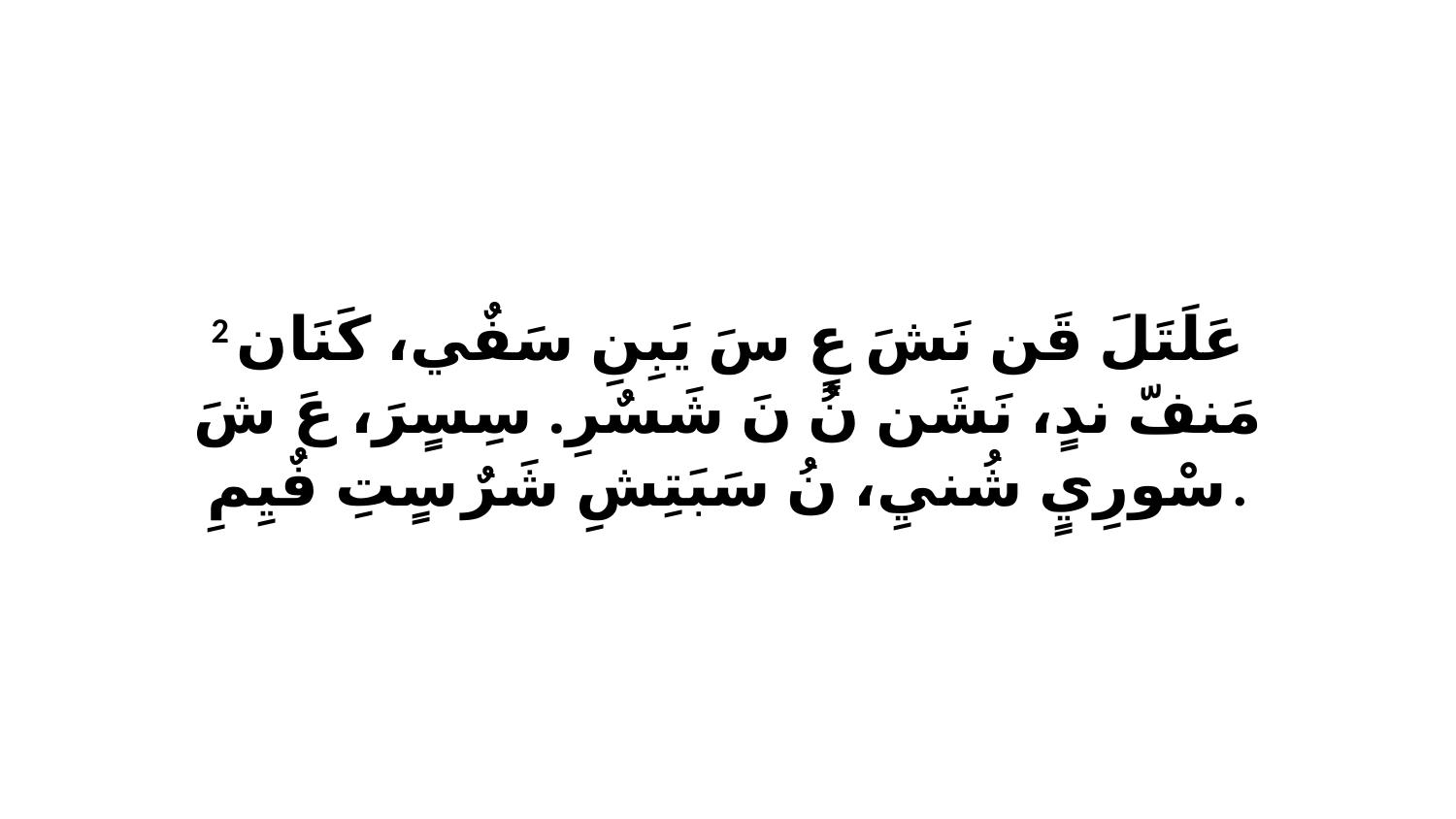

2 عَلَتَلَ قَن نَشَ عٍ سَ يَبِنِ سَفٌي، كَنَان مَنفّ ندٍ، نَشَن نُ نَ شَسٌرِ. سِسٍرَ، عَ شَ سْورِيٍ شُنيِ، نُ سَبَتِشِ شَرٌ سٍتِ فٌيِمِ.